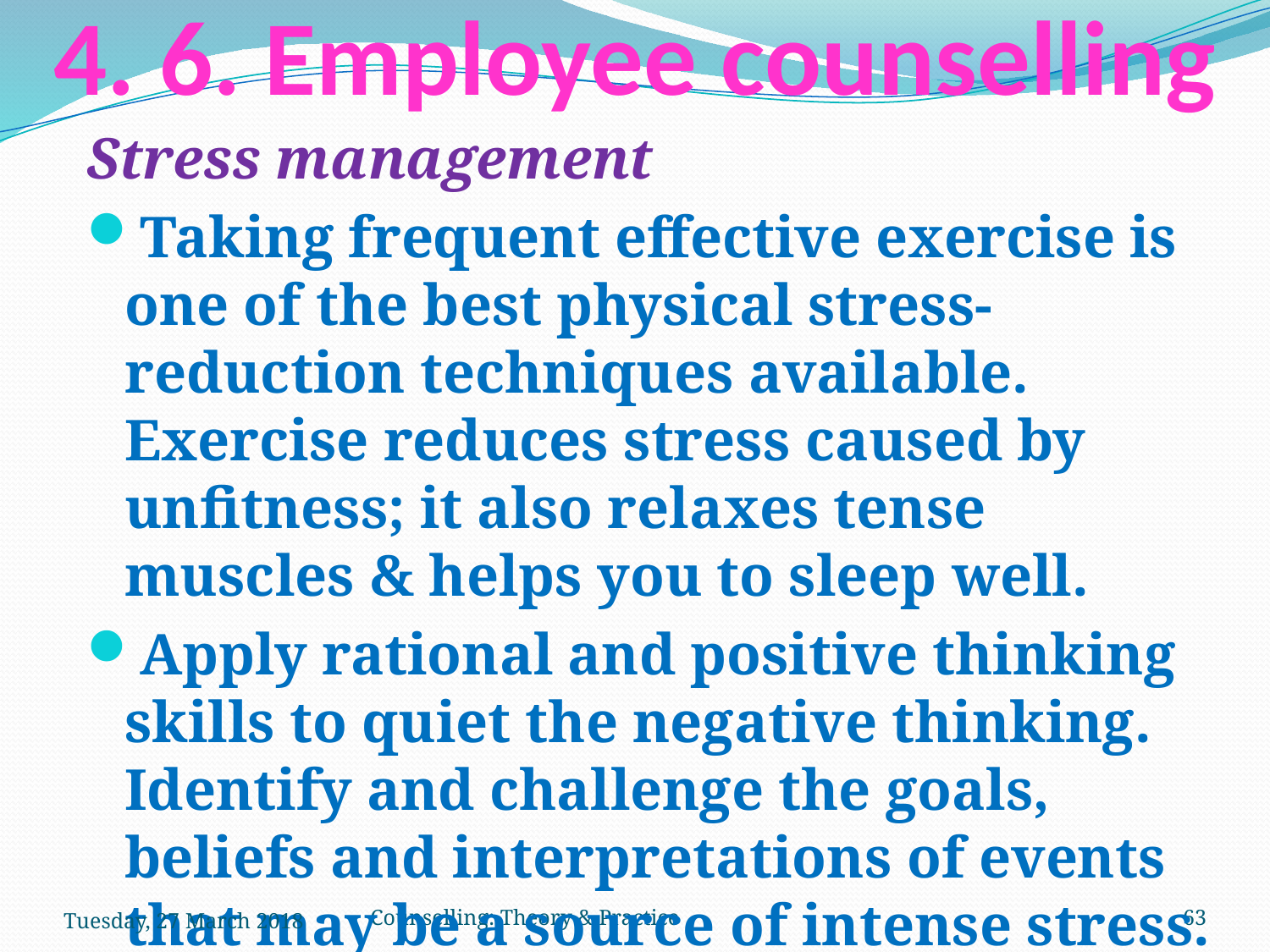

# 4. 6. Employee counselling
Stress management
Taking frequent effective exercise is one of the best physical stress-reduction techniques available. Exercise reduces stress caused by unfitness; it also relaxes tense muscles & helps you to sleep well.
Apply rational and positive thinking skills to quiet the negative thinking. Identify and challenge the goals, beliefs and interpretations of events that may be a source of intense stress.
Tuesday, 27 March 2018
Counselling: Theory & Practice
63